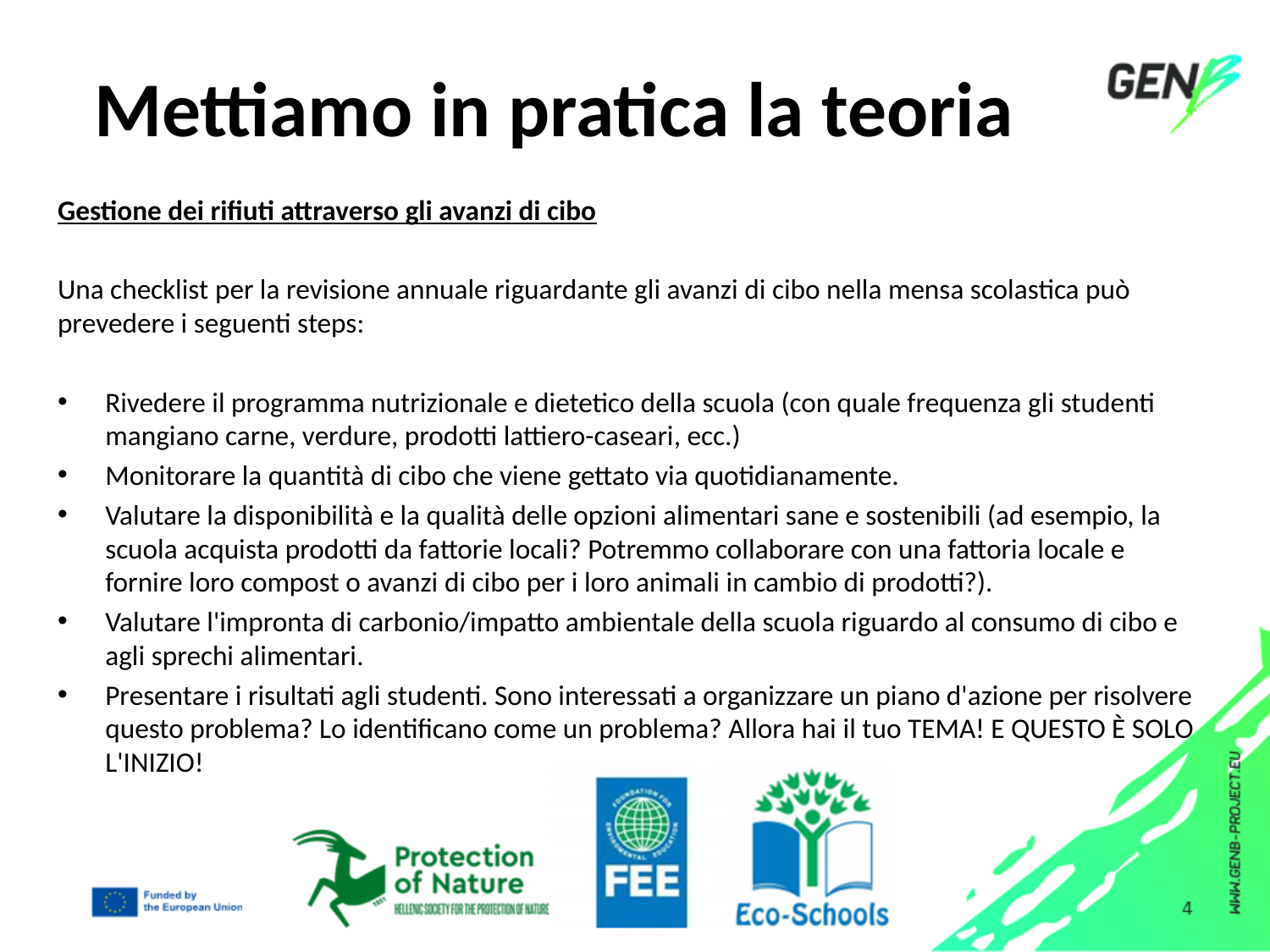

# Mettiamo in pratica la teoria​
Gestione dei rifiuti attraverso gli avanzi di cibo​

Una checklist per la revisione annuale riguardante gli avanzi di cibo nella mensa scolastica può prevedere i seguenti steps:​

Rivedere il programma nutrizionale e dietetico della scuola (con quale frequenza gli studenti mangiano carne, verdure, prodotti lattiero-caseari, ecc.)​
Monitorare la quantità di cibo che viene gettato via quotidianamente.​
Valutare la disponibilità e la qualità delle opzioni alimentari sane e sostenibili (ad esempio, la scuola acquista prodotti da fattorie locali? Potremmo collaborare con una fattoria locale e fornire loro compost o avanzi di cibo per i loro animali in cambio di prodotti?).​
Valutare l'impronta di carbonio/impatto ambientale della scuola riguardo al consumo di cibo e agli sprechi alimentari.​
Presentare i risultati agli studenti. Sono interessati a organizzare un piano d'azione per risolvere questo problema? Lo identificano come un problema? Allora hai il tuo TEMA! E QUESTO È SOLO L'INIZIO!